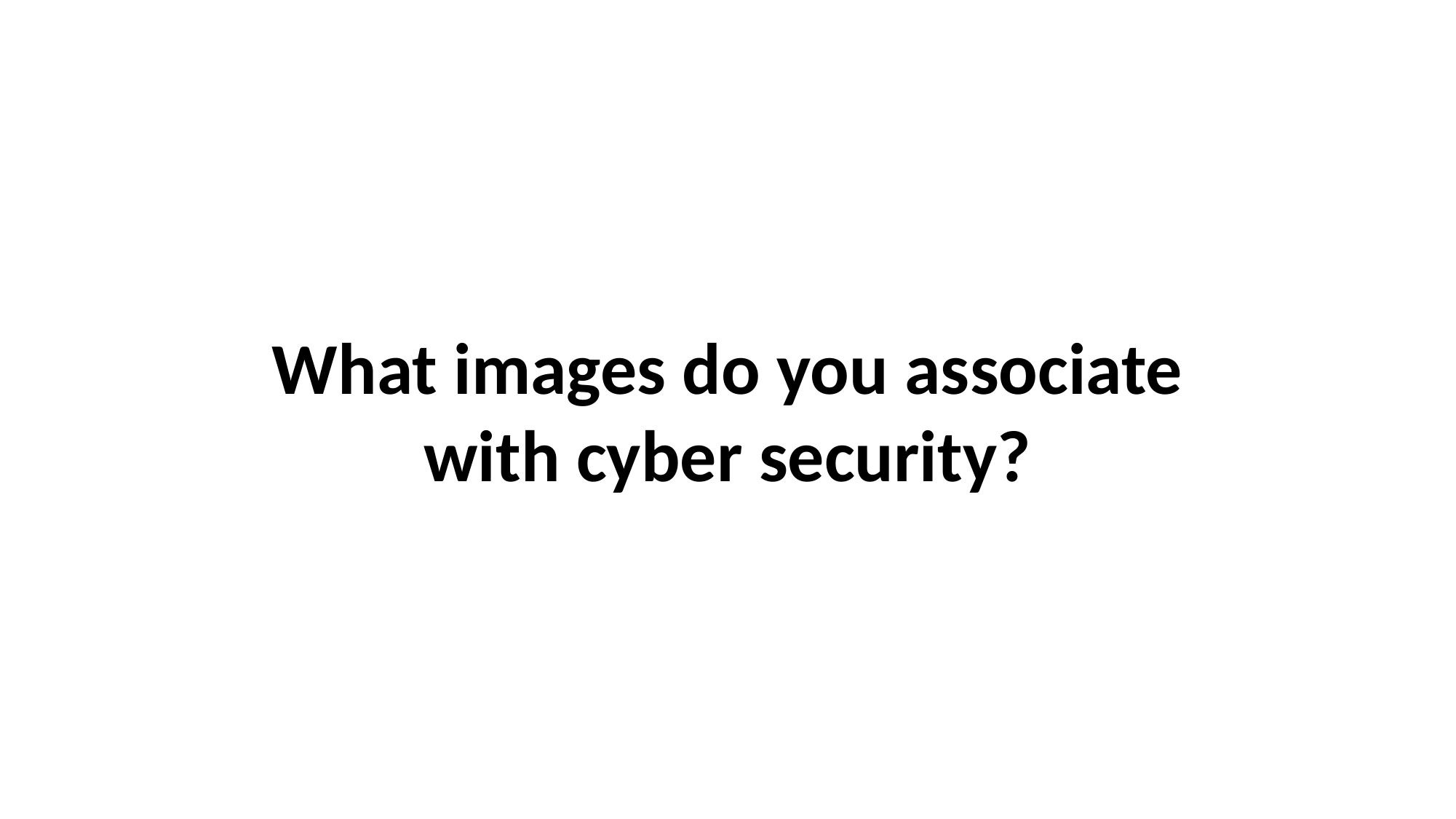

What images do you associate with cyber security?